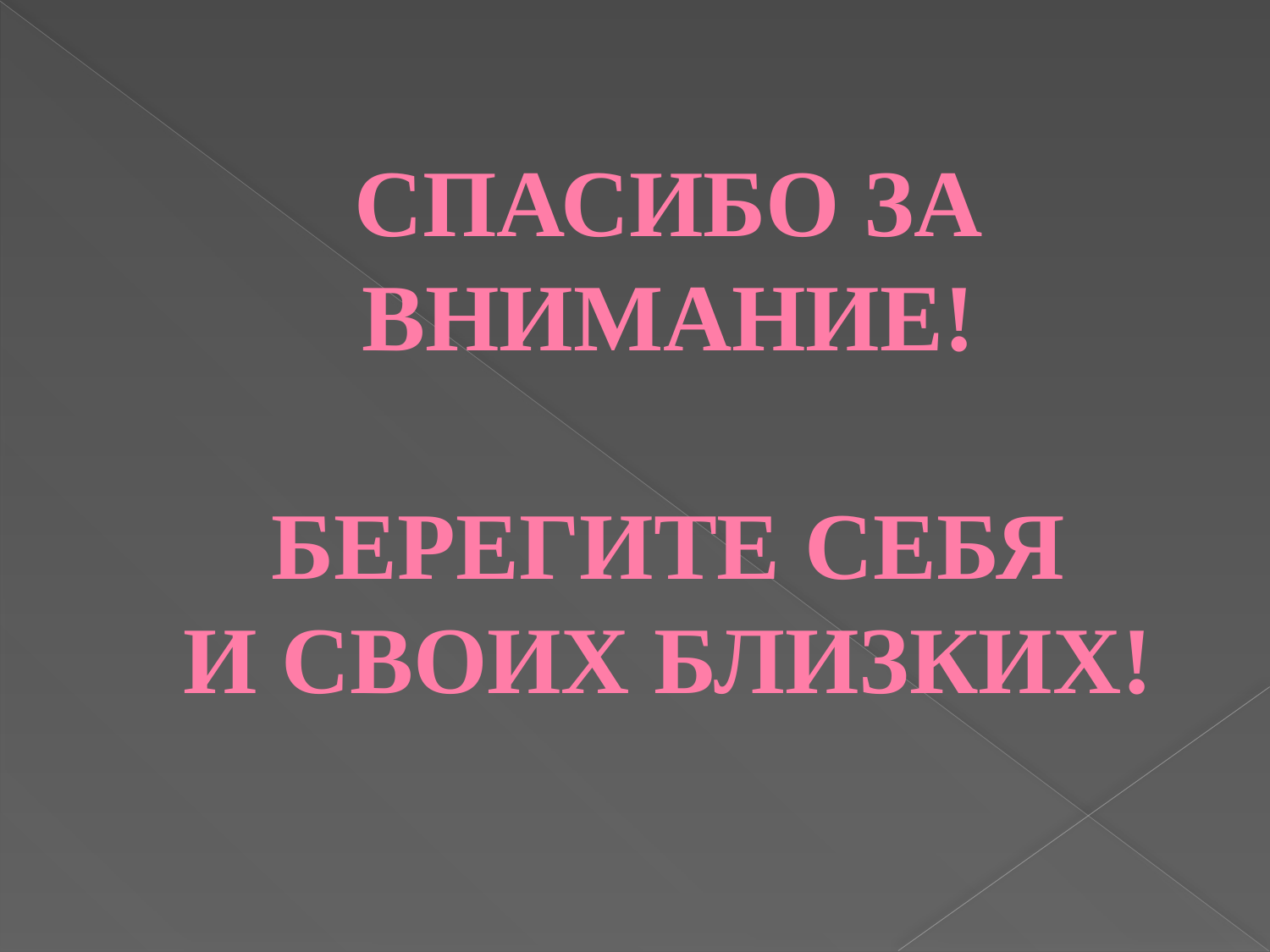

# СПАСИБО ЗА ВНИМАНИЕ! БЕРЕГИТЕ СЕБЯ И СВОИХ БЛИЗКИХ!